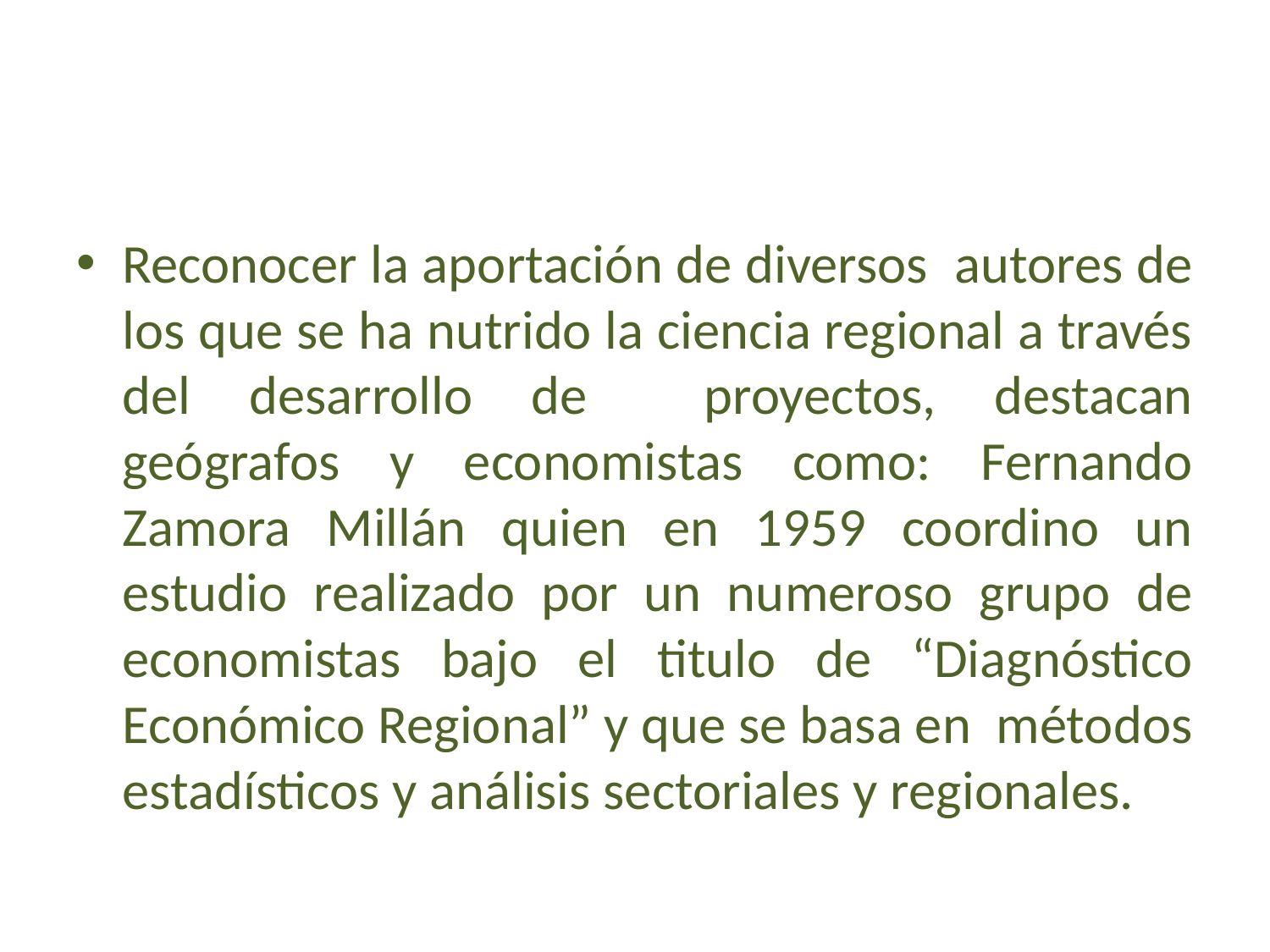

#
Reconocer la aportación de diversos  autores de los que se ha nutrido la ciencia regional a través del desarrollo de  proyectos, destacan geógrafos y economistas como: Fernando Zamora Millán quien en 1959 coordino un estudio realizado por un numeroso grupo de economistas bajo el titulo de “Diagnóstico Económico Regional” y que se basa en  métodos estadísticos y análisis sectoriales y regionales.